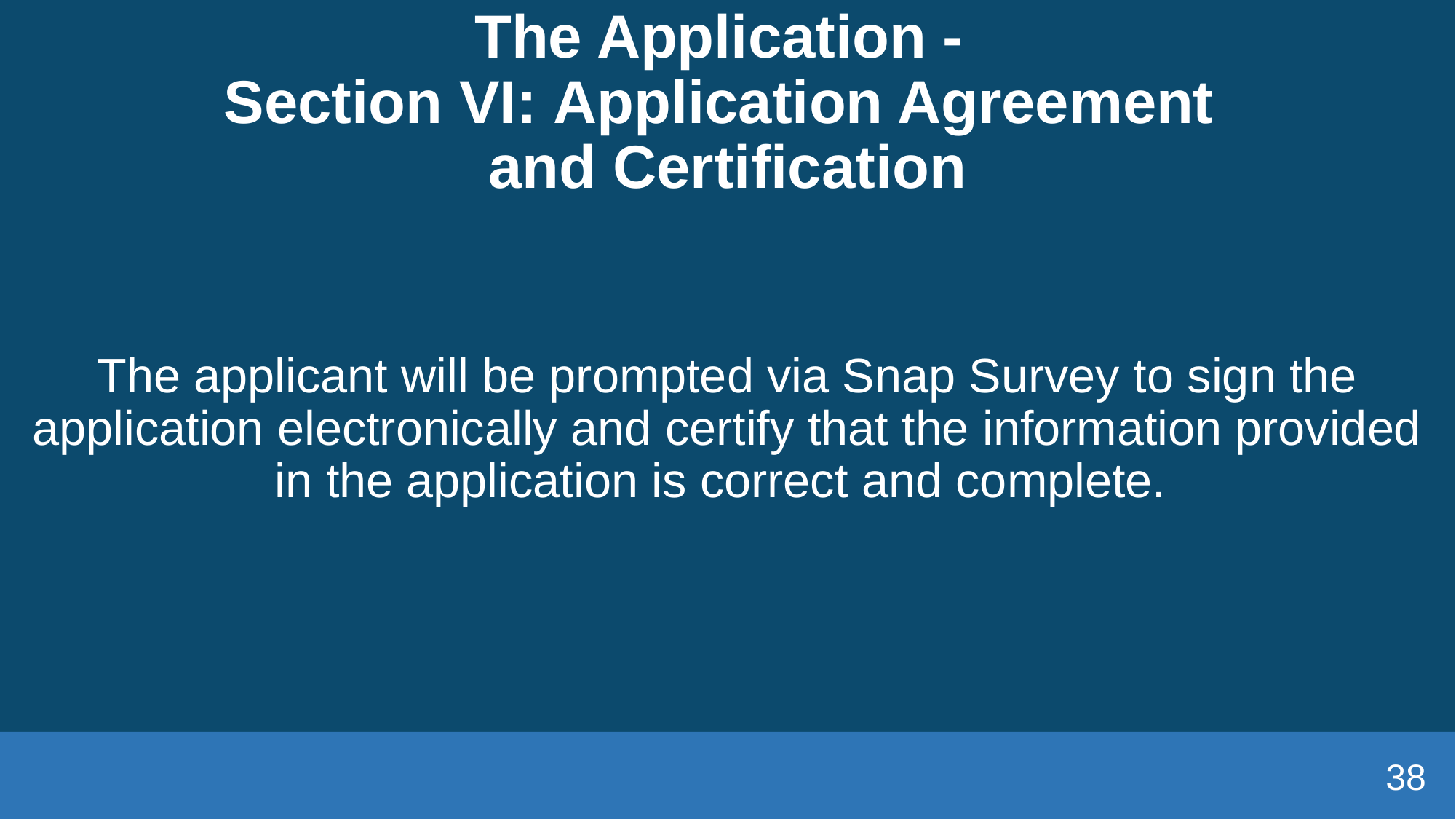

# The Application -  Section VI: Application Agreement and Certification
The applicant will be prompted via Snap Survey to sign the application electronically and certify that the information provided in the application is correct and complete.

38